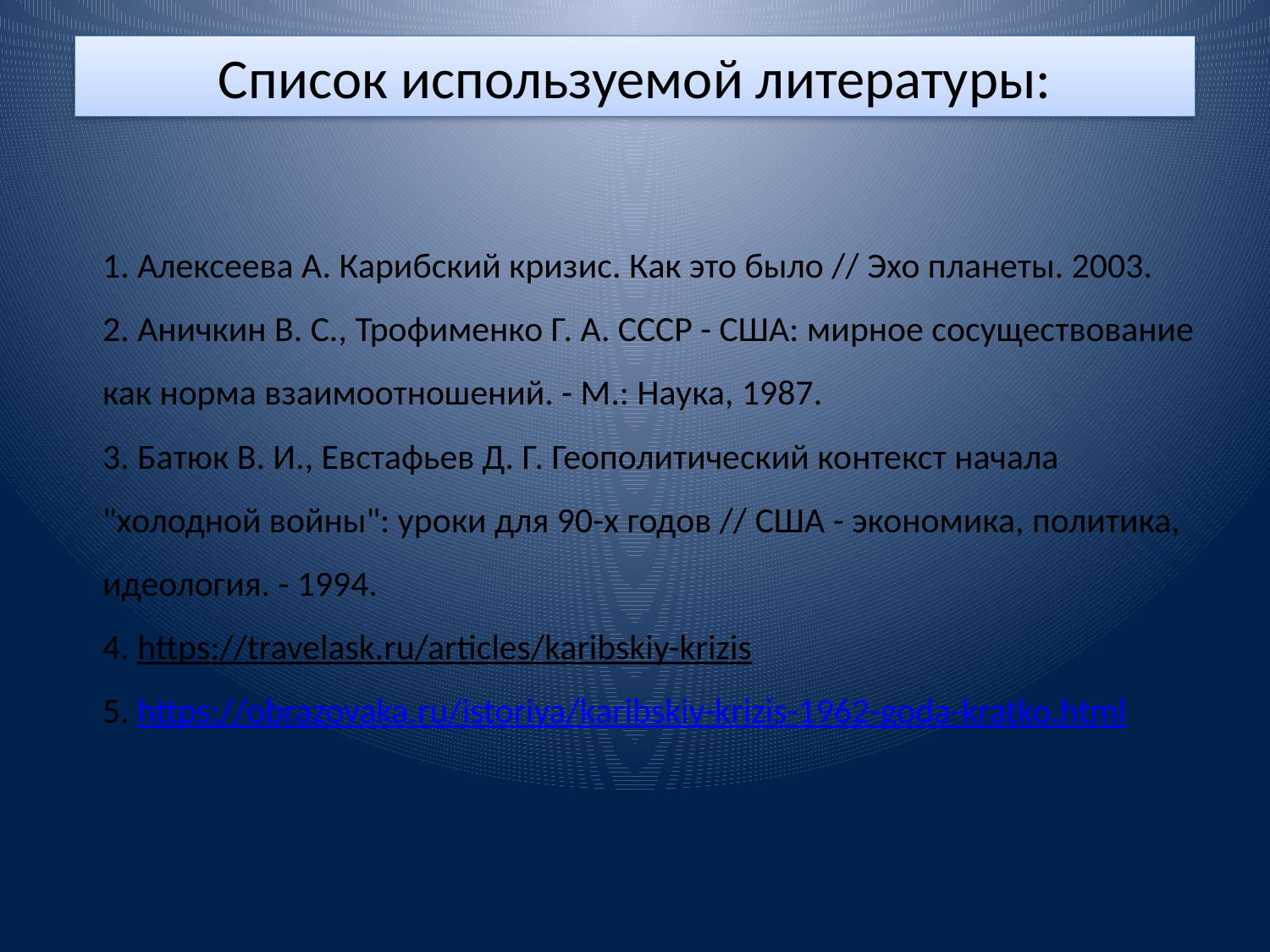

# 1. Алексеева А. Карибский кризис. Как это было // Эхо планеты. 2003. 2. Аничкин В. С., Трофименко Г. А. СССР - США: мирное сосуществование как норма взаимоотношений. - М.: Наука, 1987. 3. Батюк В. И., Евстафьев Д. Г. Геополитический контекст начала "холодной войны": уроки для 90-х годов // США - экономика, политика, идеология. - 1994. 4. https://travelask.ru/articles/karibskiy-krizis 5. https://obrazovaka.ru/istoriya/karibskiy-krizis-1962-goda-kratko.html
Список используемой литературы: